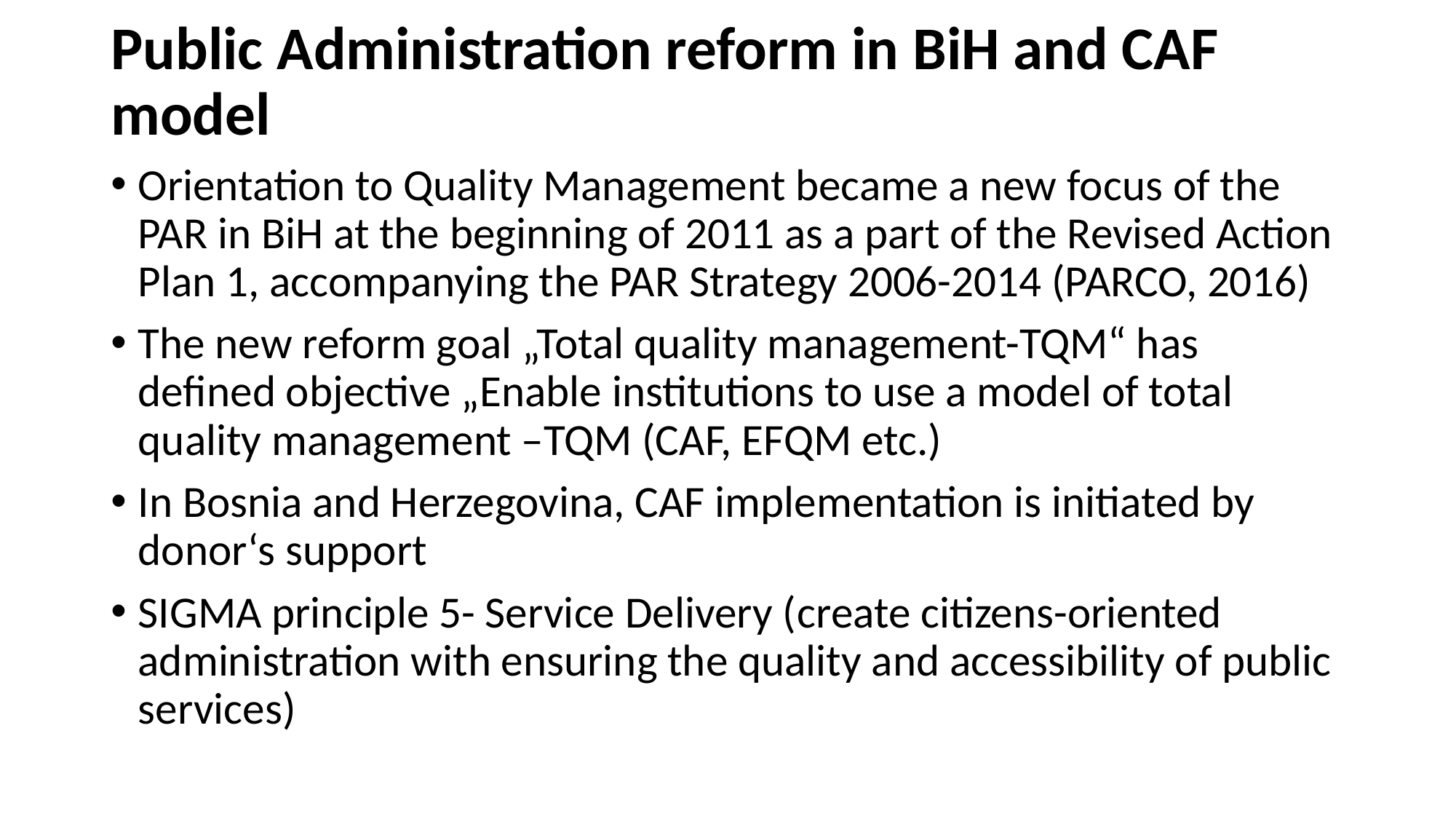

# Public Administration reform in BiH and CAF model
Orientation to Quality Management became a new focus of the PAR in BiH at the beginning of 2011 as a part of the Revised Action Plan 1, accompanying the PAR Strategy 2006-2014 (PARCO, 2016)
The new reform goal „Total quality management-TQM“ has defined objective „Enable institutions to use a model of total quality management –TQM (CAF, EFQM etc.)
In Bosnia and Herzegovina, CAF implementation is initiated by donor‘s support
SIGMA principle 5- Service Delivery (create citizens-oriented administration with ensuring the quality and accessibility of public services)